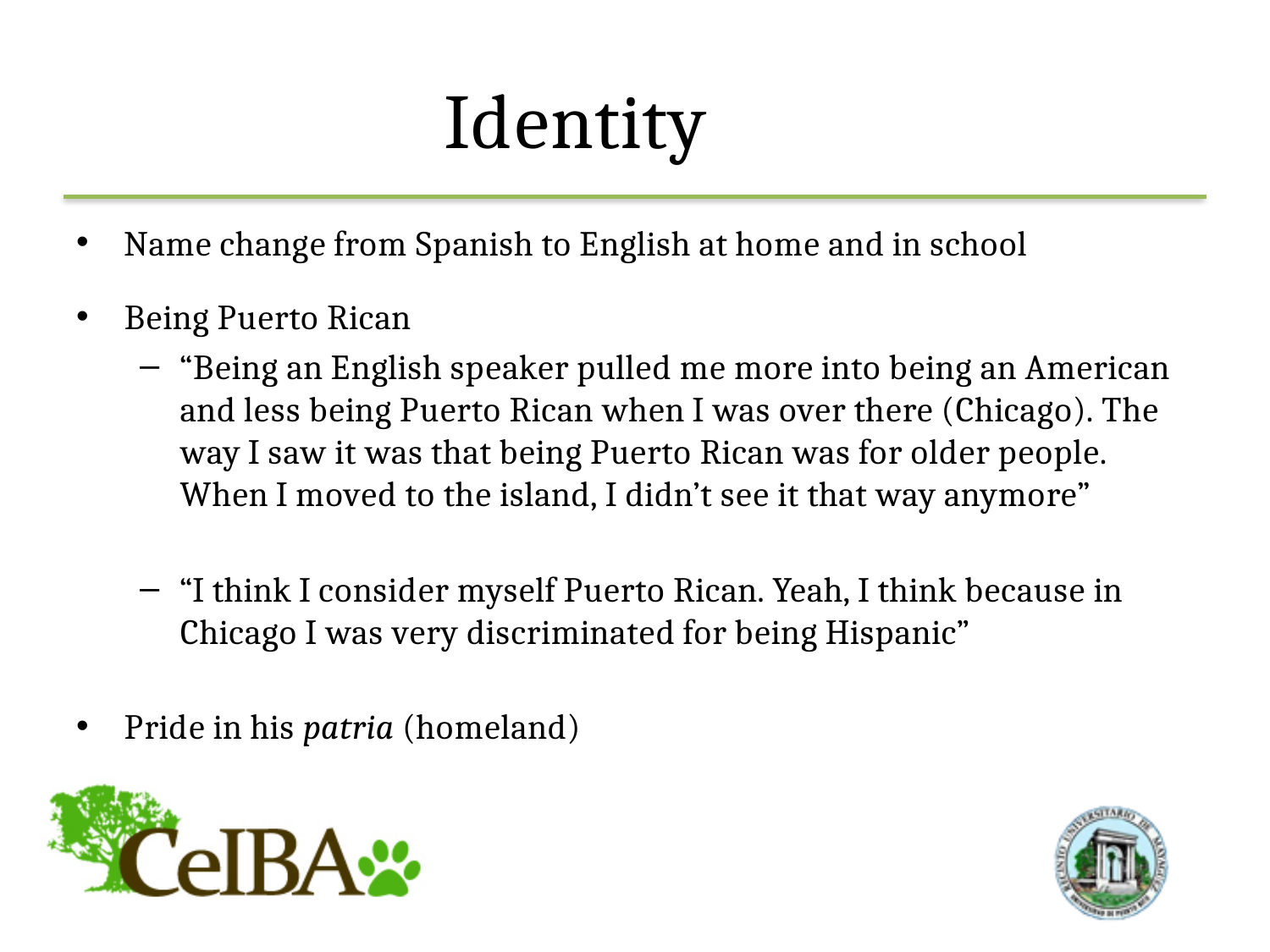

# Identity
Name change from Spanish to English at home and in school

Being Puerto Rican
“Being an English speaker pulled me more into being an American and less being Puerto Rican when I was over there (Chicago). The way I saw it was that being Puerto Rican was for older people. When I moved to the island, I didn’t see it that way anymore”

“I think I consider myself Puerto Rican. Yeah, I think because in Chicago I was very discriminated for being Hispanic”

Pride in his patria (homeland)